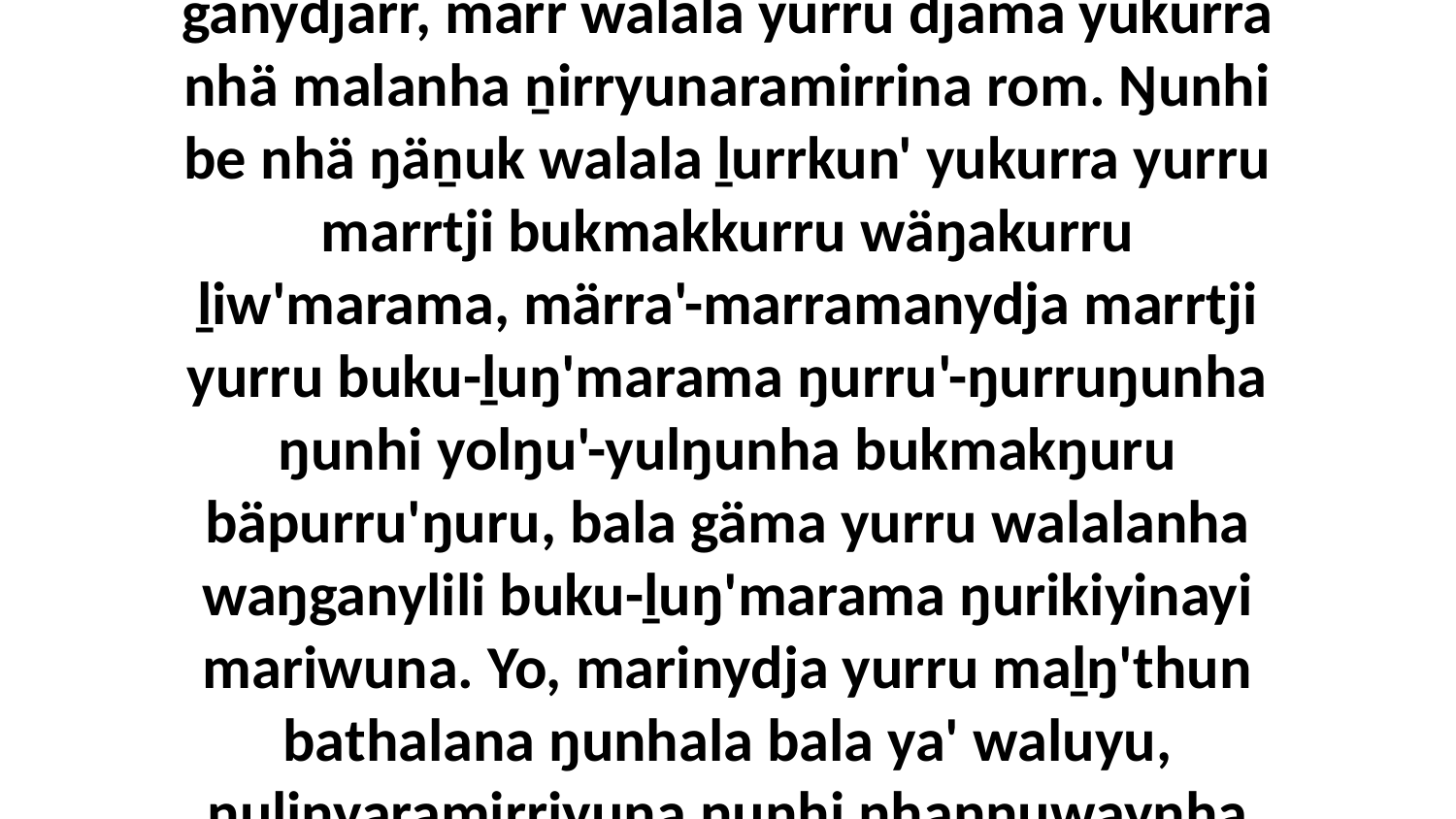

14 Ŋunhi garkmandhinyaranydja walala, yuwalktja walala ŋunhi ga yätj birrimbirr ŋäṉuk walala, ga gämanydja walala yukurra ganydjarr, märr walala yurru djäma yukurra nhä malanha ṉirryunaramirrina rom. Ŋunhi be nhä ŋäṉuk walala ḻurrkun' yukurra yurru marrtji bukmakkurru wäŋakurru ḻiw'marama, märra'-marramanydja marrtji yurru buku-ḻuŋ'marama ŋurru'-ŋurruŋunha ŋunhi yolŋu'-yulŋunha bukmakŋuru bäpurru'ŋuru, bala gäma yurru walalanha waŋganylili buku-ḻuŋ'marama ŋurikiyinayi mariwuna. Yo, marinydja yurru maḻŋ'thun bathalana ŋunhala bala ya' waluyu, ŋulinyaramirriyuna ŋunhi nhanŋuwaynha wal'ŋu Godkuna walu yurru buna, liŋgu Godtja ŋayipinydja ganydjarr-ḏumurru wal'ŋu Waŋarr, ŋayipina waŋganynha.